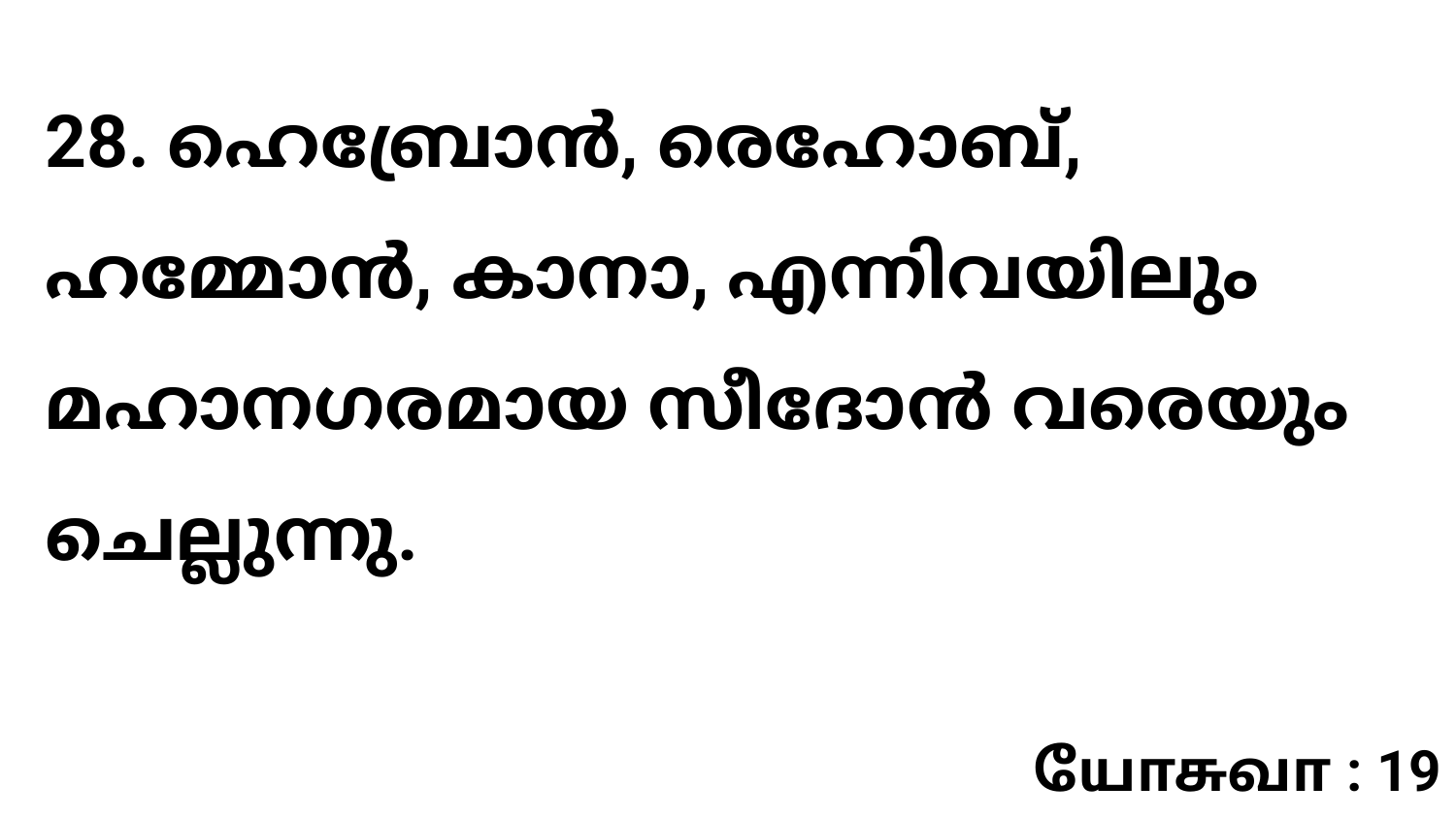

28. ഹെബ്രോൻ, രെഹോബ്, ഹമ്മോൻ, കാനാ, എന്നിവയിലും മഹാനഗരമായ സീദോൻ വരെയും ചെല്ലുന്നു.
யோசுவா : 19